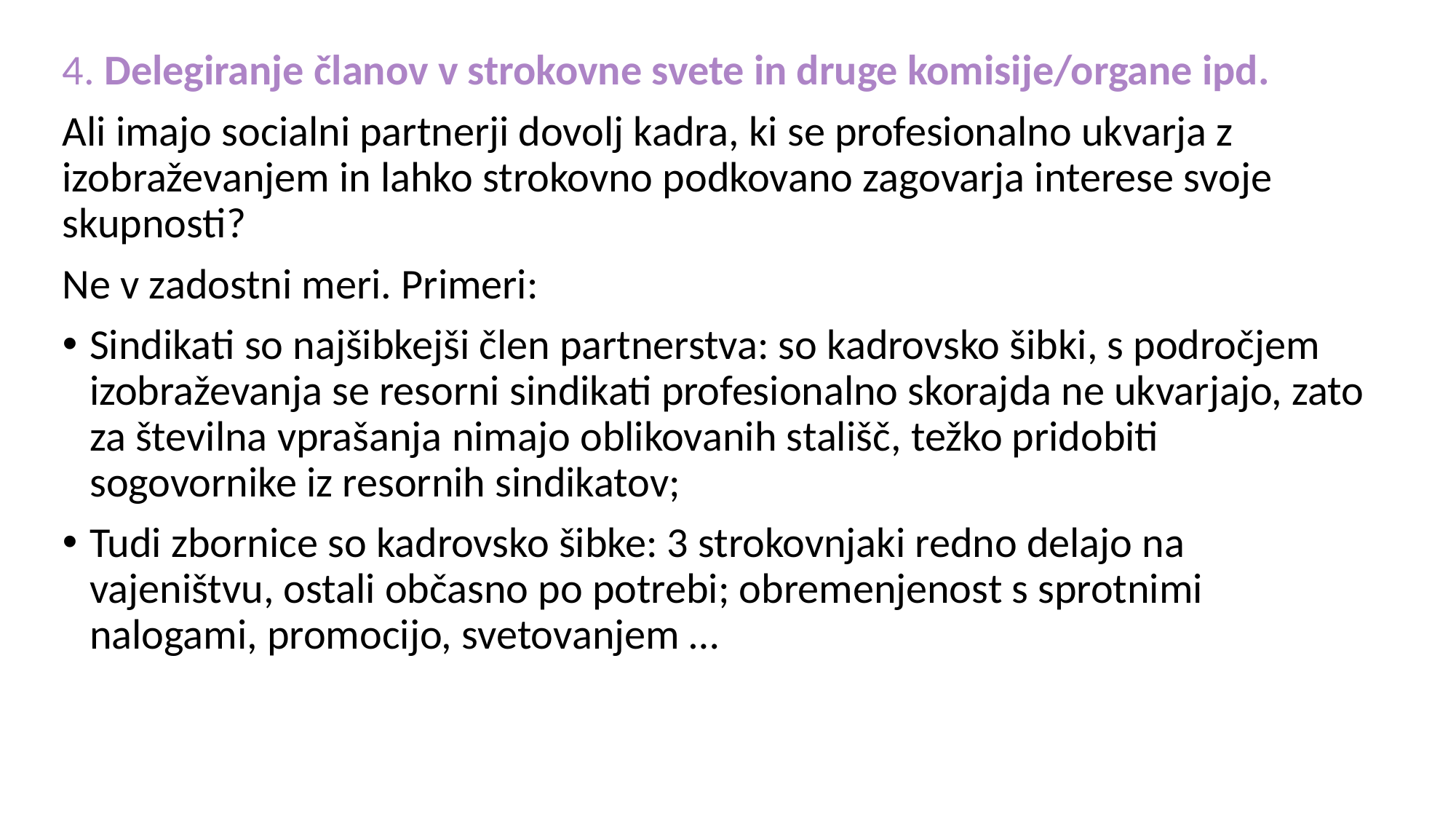

4. Delegiranje članov v strokovne svete in druge komisije/organe ipd.
Ali imajo socialni partnerji dovolj kadra, ki se profesionalno ukvarja z izobraževanjem in lahko strokovno podkovano zagovarja interese svoje skupnosti?
Ne v zadostni meri. Primeri:
Sindikati so najšibkejši člen partnerstva: so kadrovsko šibki, s področjem izobraževanja se resorni sindikati profesionalno skorajda ne ukvarjajo, zato za številna vprašanja nimajo oblikovanih stališč, težko pridobiti sogovornike iz resornih sindikatov;
Tudi zbornice so kadrovsko šibke: 3 strokovnjaki redno delajo na vajeništvu, ostali občasno po potrebi; obremenjenost s sprotnimi nalogami, promocijo, svetovanjem …